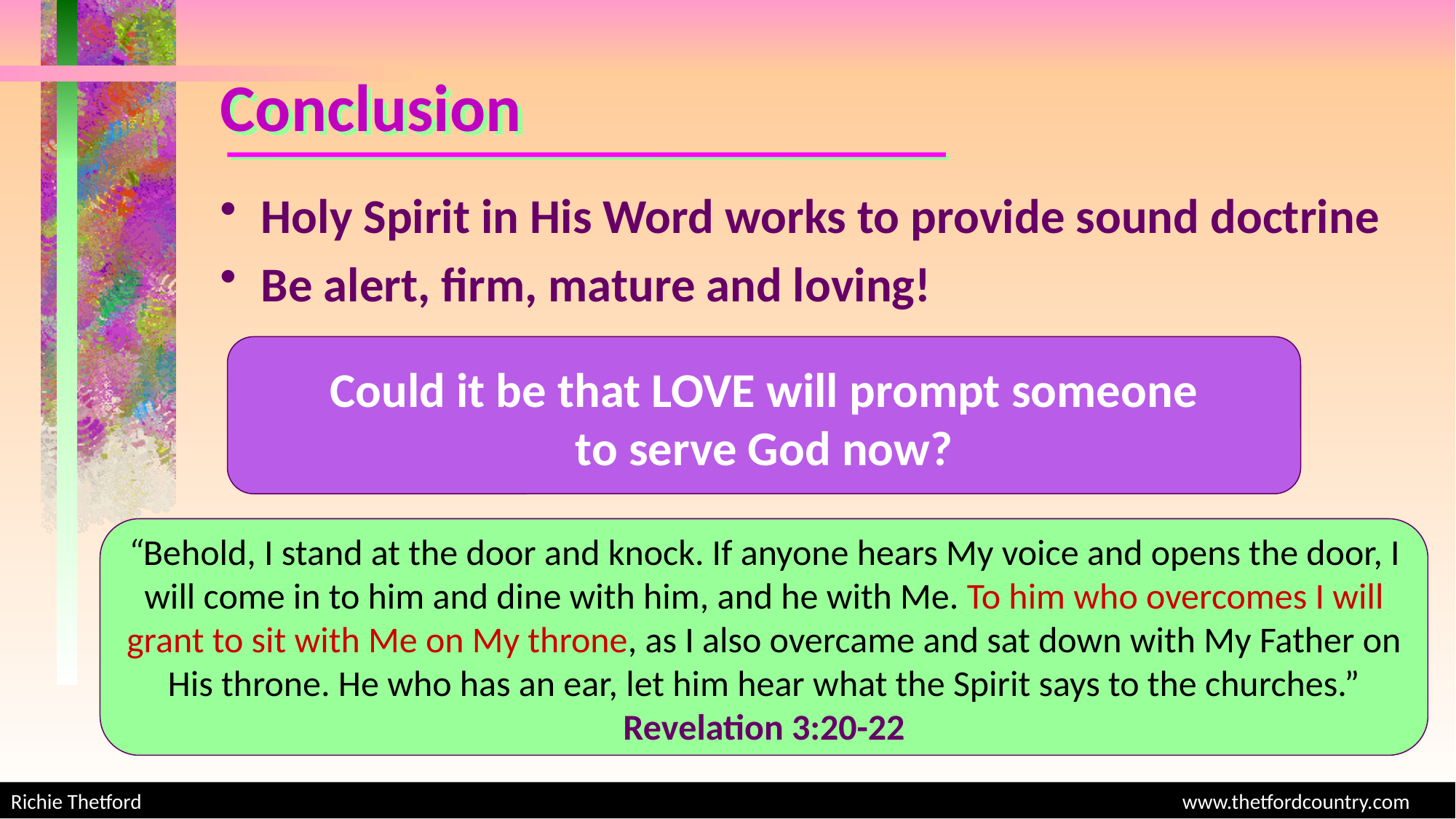

# Conclusion

Holy Spirit in His Word works to provide sound doctrine
Be alert, firm, mature and loving!

Could it be that LOVE will prompt someone
to serve God now?

“Behold, I stand at the door and knock. If anyone hears My voice and opens the door, I will come in to him and dine with him, and he with Me. To him who overcomes I will grant to sit with Me on My throne, as I also overcame and sat down with My Father on His throne. He who has an ear, let him hear what the Spirit says to the churches.” Revelation 3:20-22
Richie Thetford									                 www.thetfordcountry.com